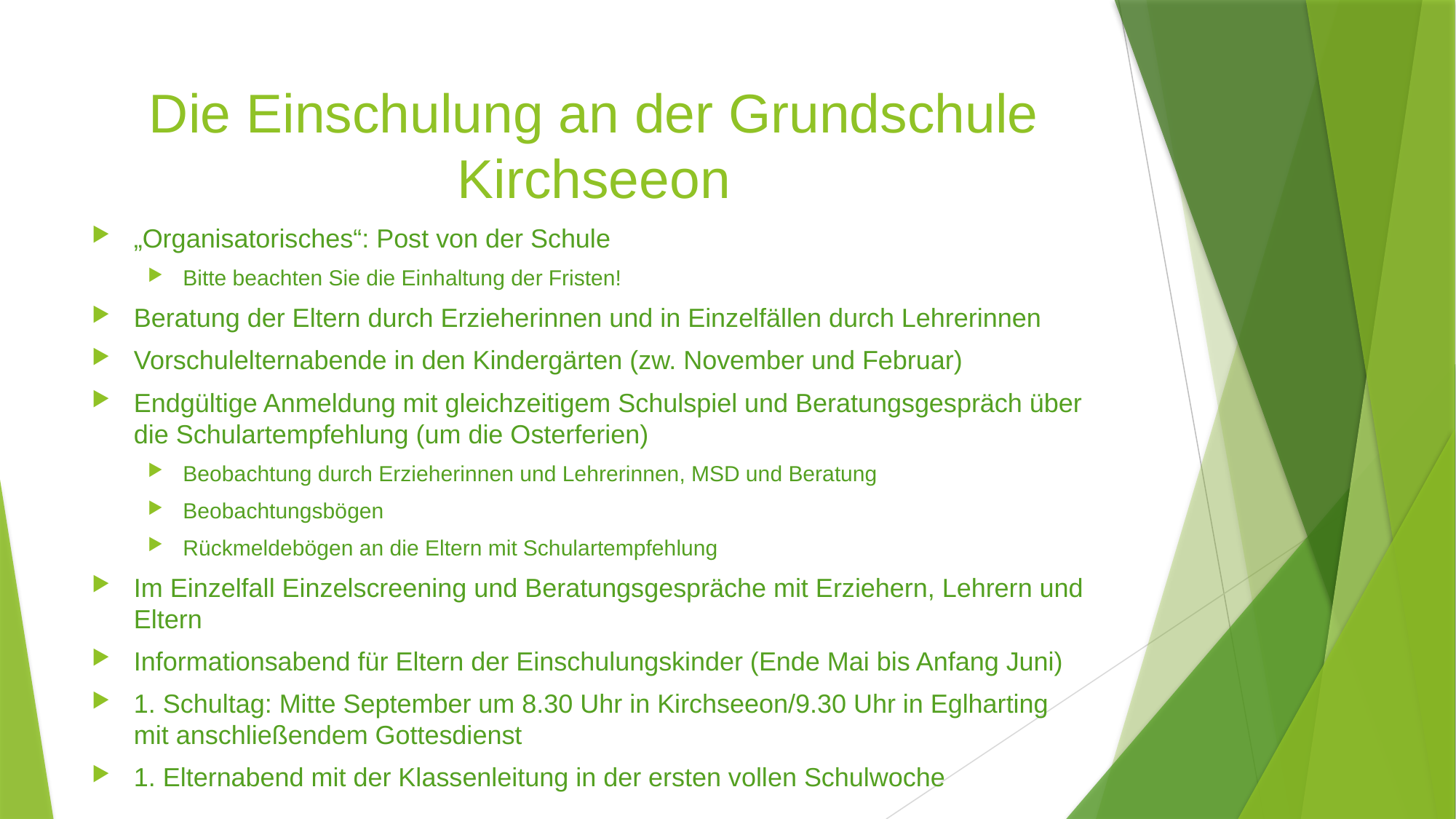

# Die Einschulung an der Grundschule Kirchseeon
„Organisatorisches“: Post von der Schule
Bitte beachten Sie die Einhaltung der Fristen!
Beratung der Eltern durch Erzieherinnen und in Einzelfällen durch Lehrerinnen
Vorschulelternabende in den Kindergärten (zw. November und Februar)
Endgültige Anmeldung mit gleichzeitigem Schulspiel und Beratungsgespräch über die Schulartempfehlung (um die Osterferien)
Beobachtung durch Erzieherinnen und Lehrerinnen, MSD und Beratung
Beobachtungsbögen
Rückmeldebögen an die Eltern mit Schulartempfehlung
Im Einzelfall Einzelscreening und Beratungsgespräche mit Erziehern, Lehrern und Eltern
Informationsabend für Eltern der Einschulungskinder (Ende Mai bis Anfang Juni)
1. Schultag: Mitte September um 8.30 Uhr in Kirchseeon/9.30 Uhr in Eglharting 				   mit anschließendem Gottesdienst
1. Elternabend mit der Klassenleitung in der ersten vollen Schulwoche